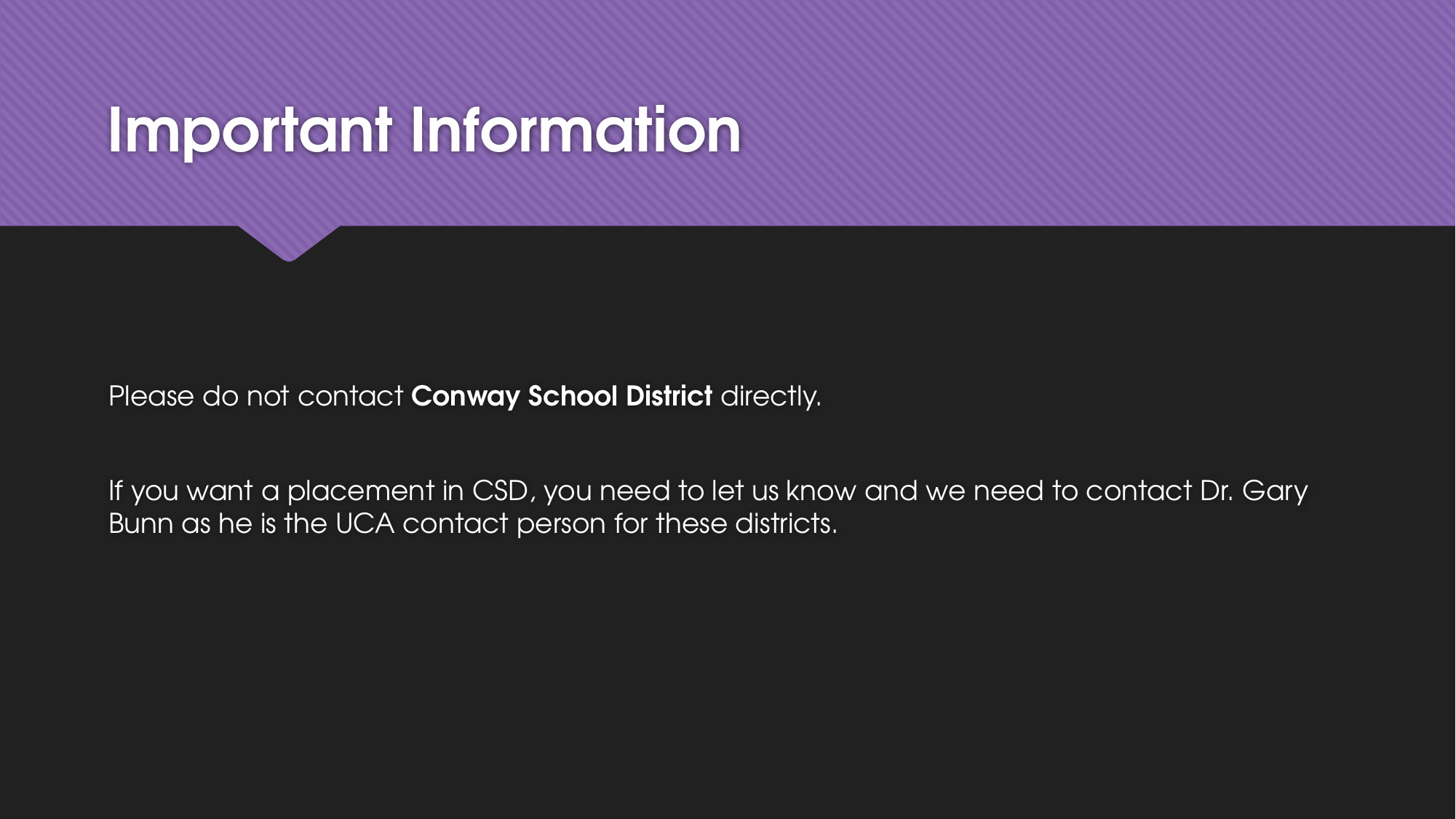

# Important Information
Please do not contact Conway School District directly.

If you want a placement in CSD, you need to let us know and we need to contact Dr. Gary Bunn as he is the UCA contact person for these districts.